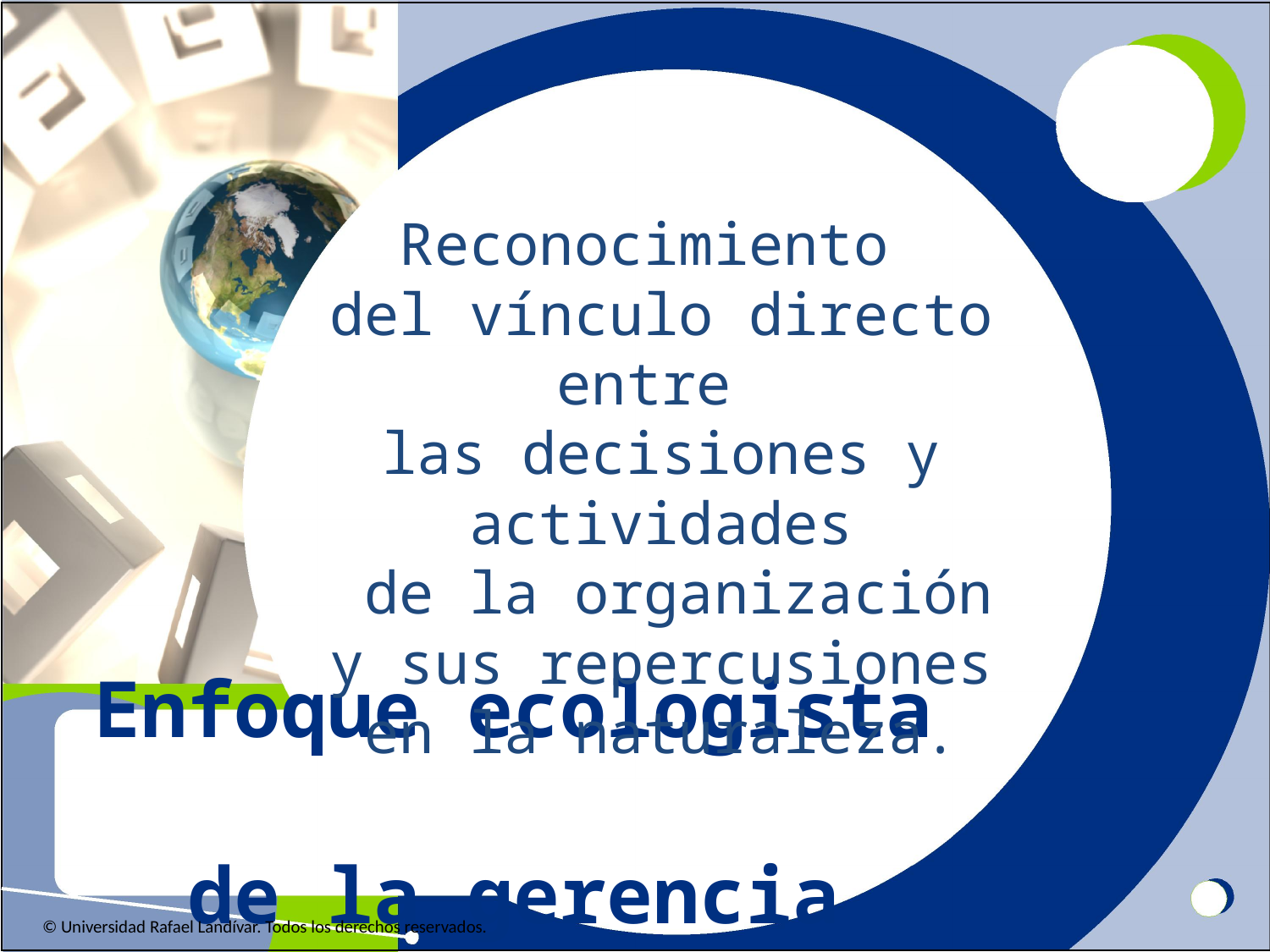

Reconocimiento
del vínculo directo entre
las decisiones y actividades
 de la organización
 y sus repercusiones
en la naturaleza.
# Enfoque ecologista de la gerencia
© Universidad Rafael Landívar. Todos los derechos reservados.